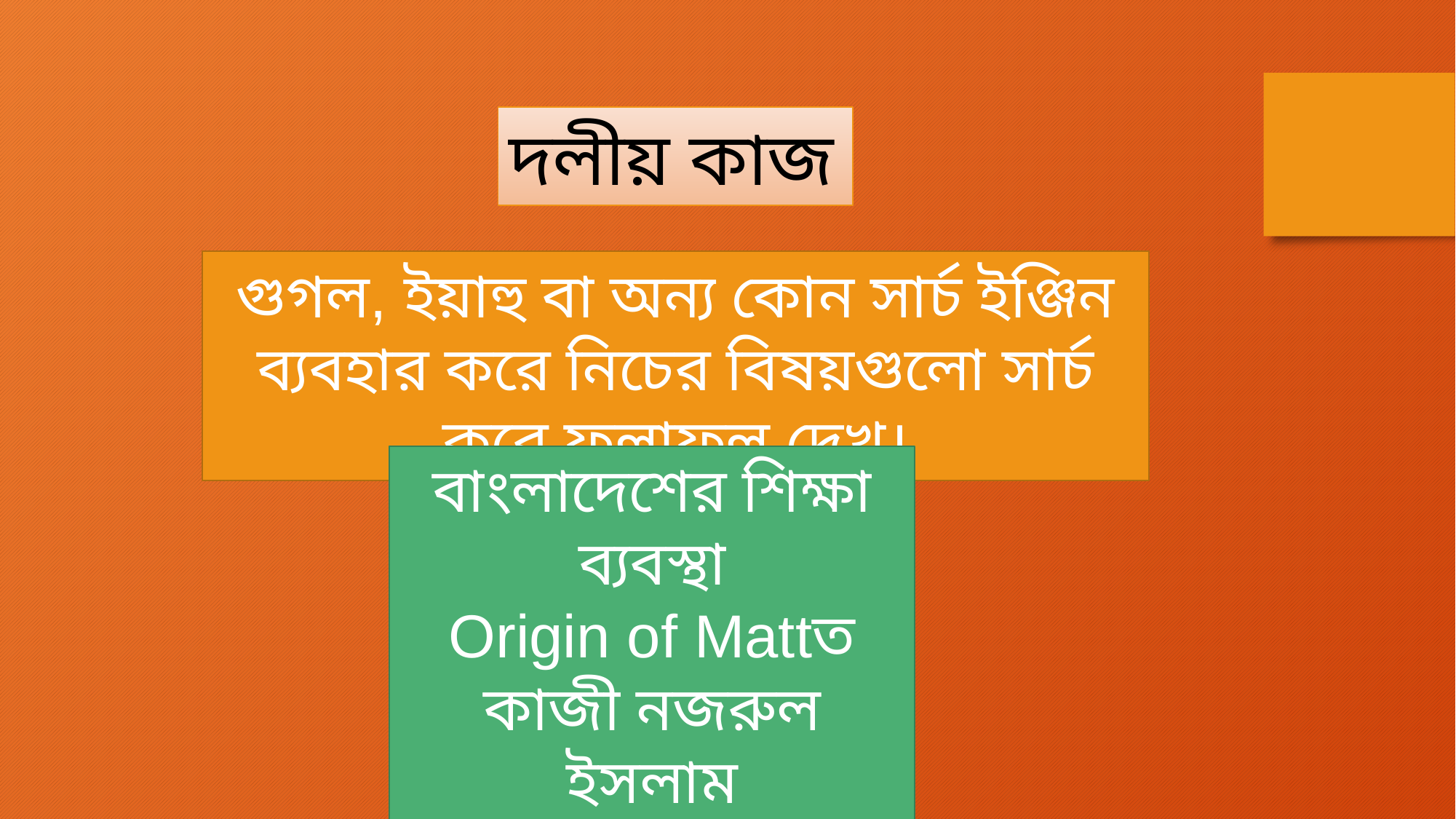

দলীয় কাজ
গুগল, ইয়াহু বা অন্য কোন সার্চ ইঞ্জিন ব্যবহার করে নিচের বিষয়গুলো সার্চ করে ফলাফল দেখ।
বাংলাদেশের শিক্ষা ব্যবস্থা
Origin of Mattত
কাজী নজরুল ইসলাম
পদার্থের তিন অবস্থা